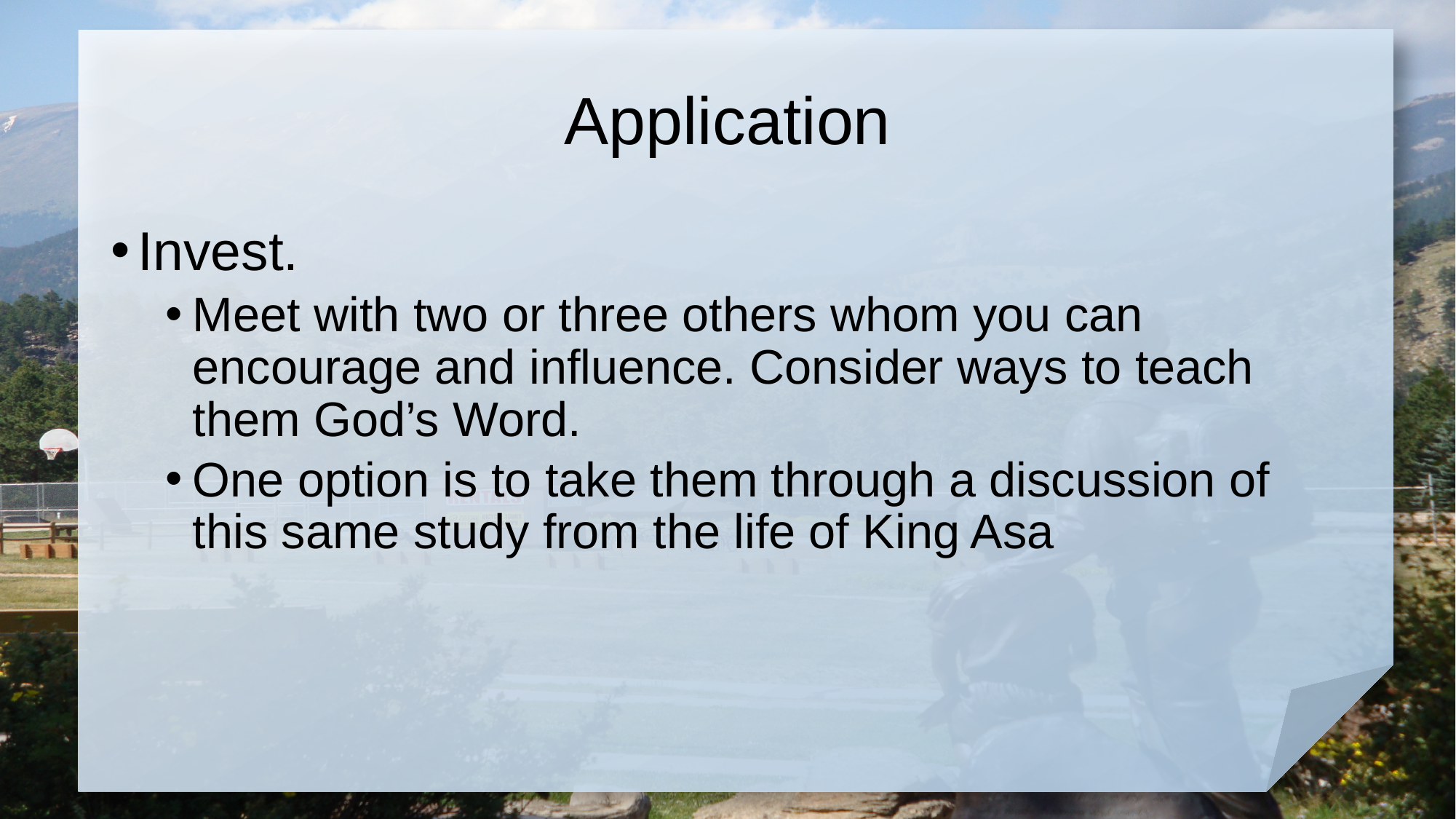

# Application
Invest.
Meet with two or three others whom you can encourage and influence. Consider ways to teach them God’s Word.
One option is to take them through a discussion of this same study from the life of King Asa